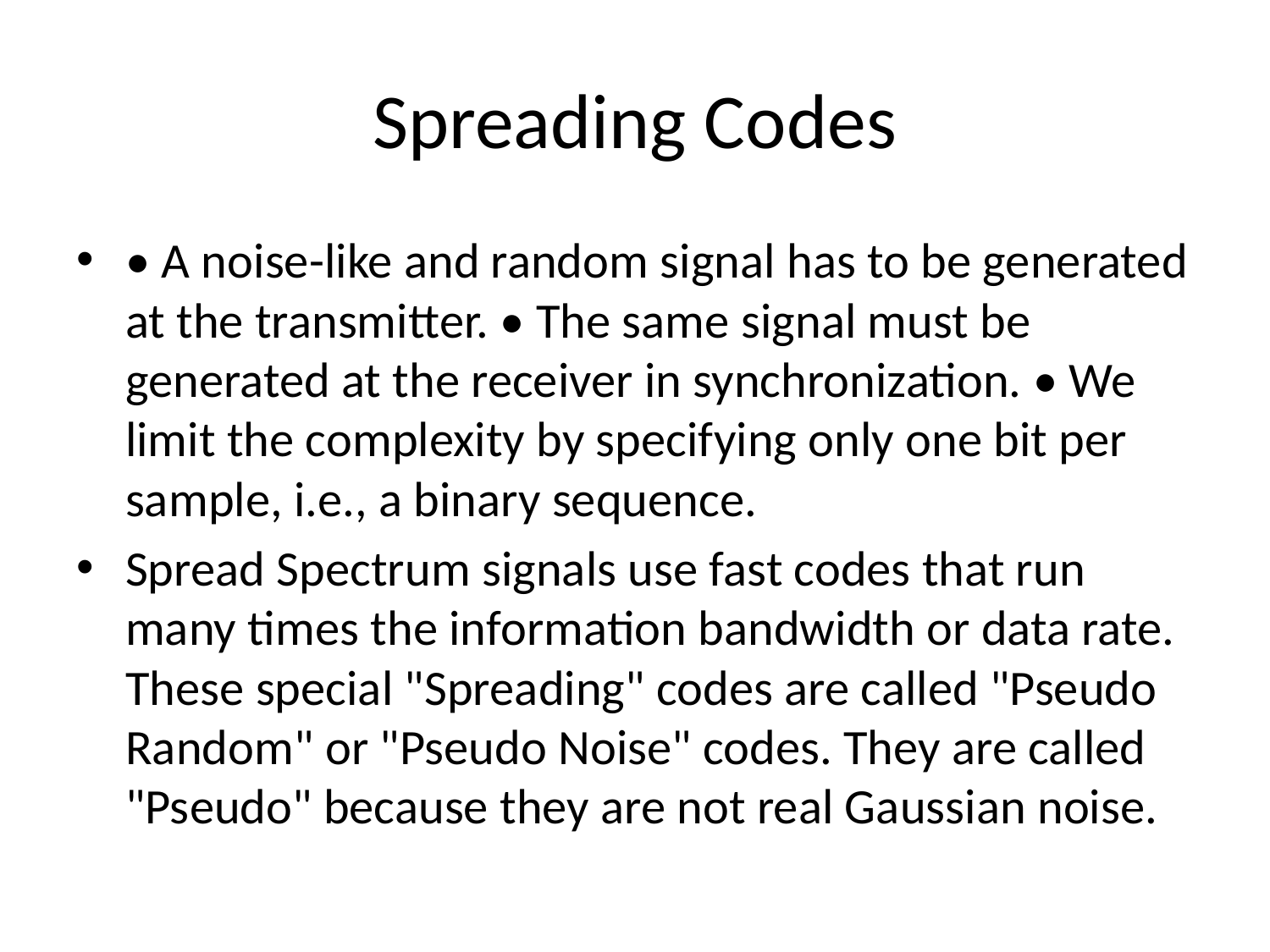

# Spreading Codes
• A noise-like and random signal has to be generated at the transmitter. • The same signal must be generated at the receiver in synchronization. • We limit the complexity by specifying only one bit per sample, i.e., a binary sequence.
Spread Spectrum signals use fast codes that run many times the information bandwidth or data rate. These special "Spreading" codes are called "Pseudo Random" or "Pseudo Noise" codes. They are called "Pseudo" because they are not real Gaussian noise.